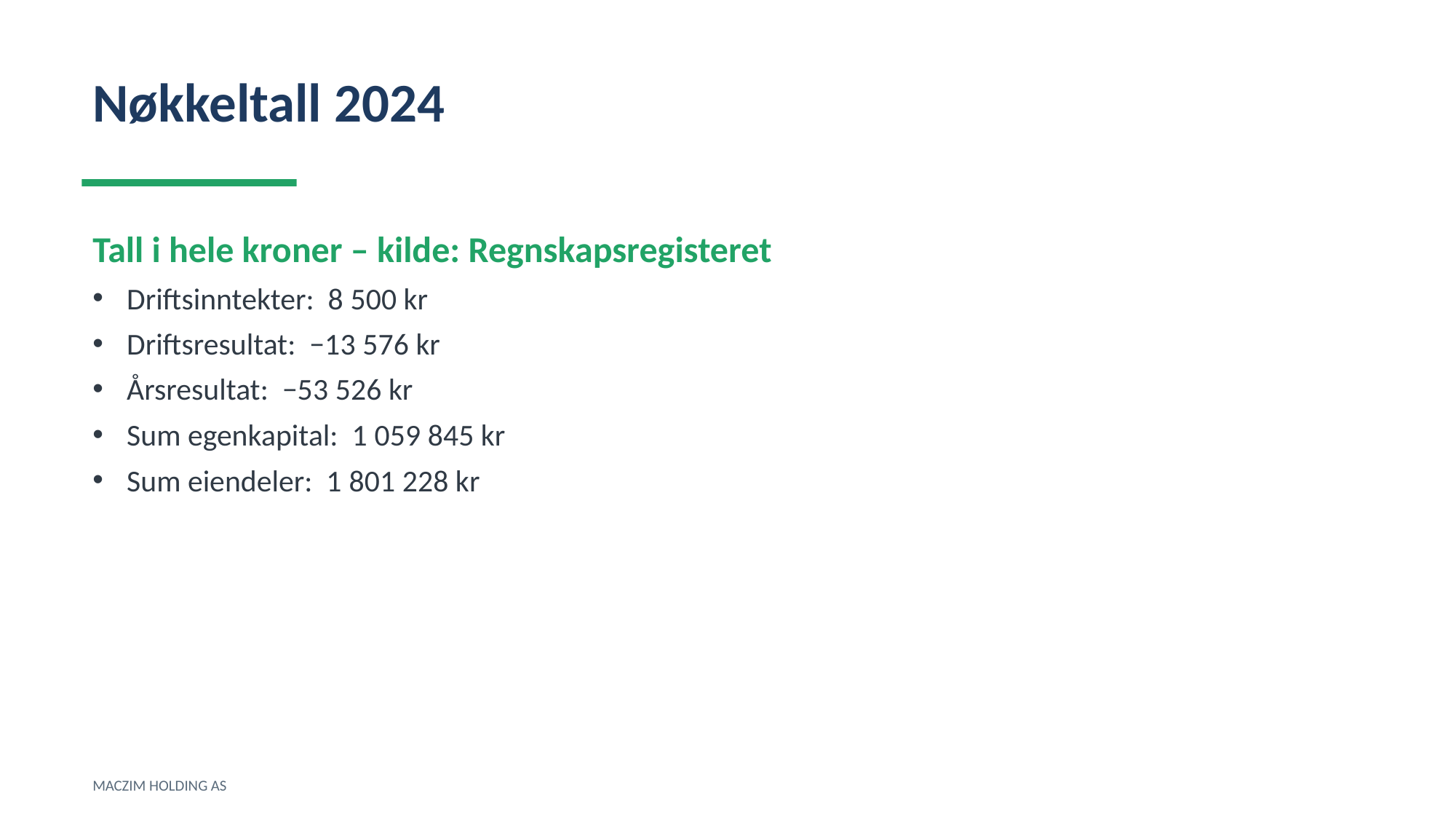

Nøkkeltall 2024

Tall i hele kroner – kilde: Regnskapsregisteret
Driftsinntekter:  8 500 kr
Driftsresultat:  −13 576 kr
Årsresultat:  −53 526 kr
Sum egenkapital:  1 059 845 kr
Sum eiendeler:  1 801 228 kr
MACZIM HOLDING AS